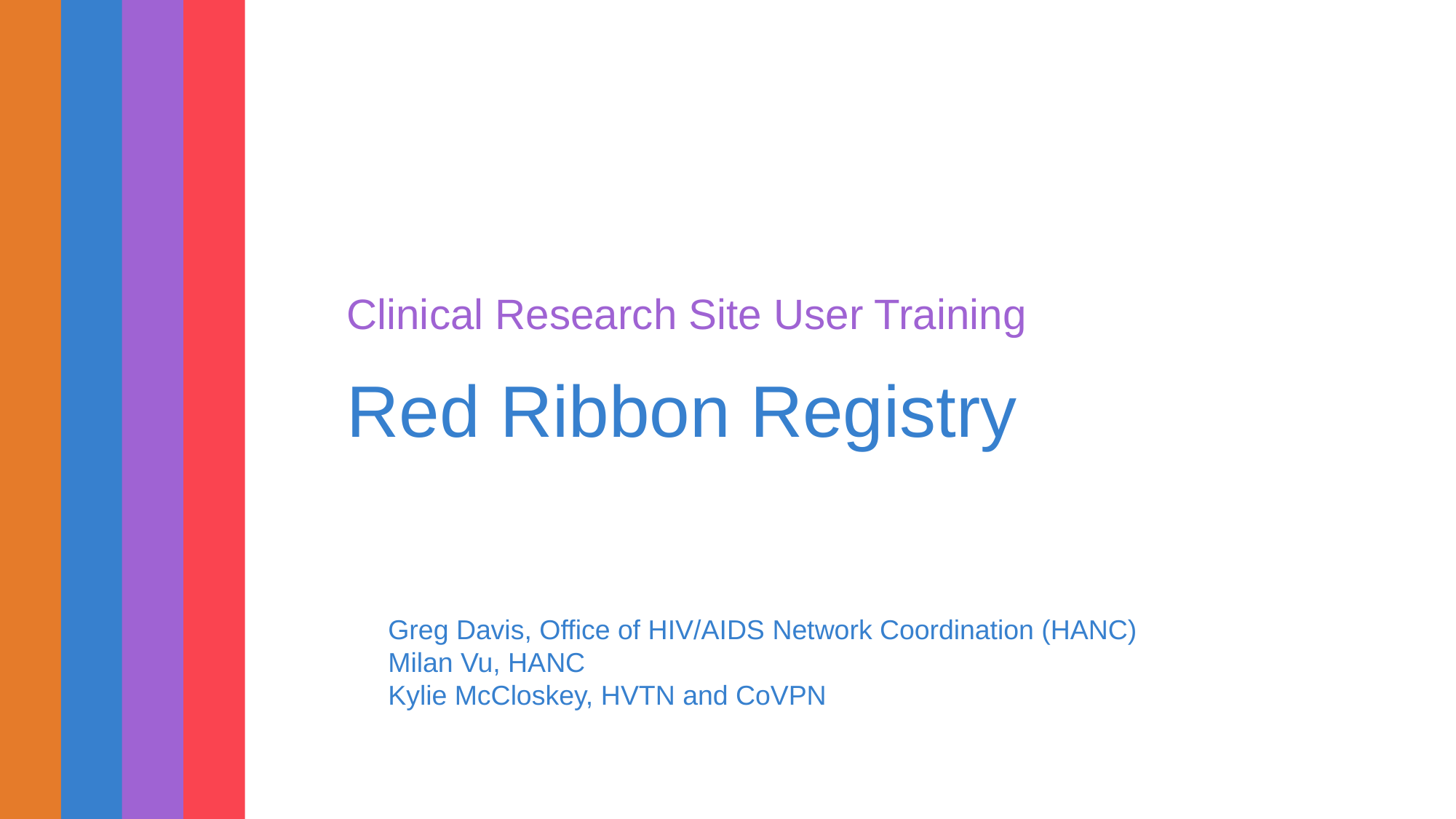

Clinical Research Site User Training

# Red Ribbon Registry
Greg Davis, Office of HIV/AIDS Network Coordination (HANC)
Milan Vu, HANC
Kylie McCloskey, HVTN and CoVPN